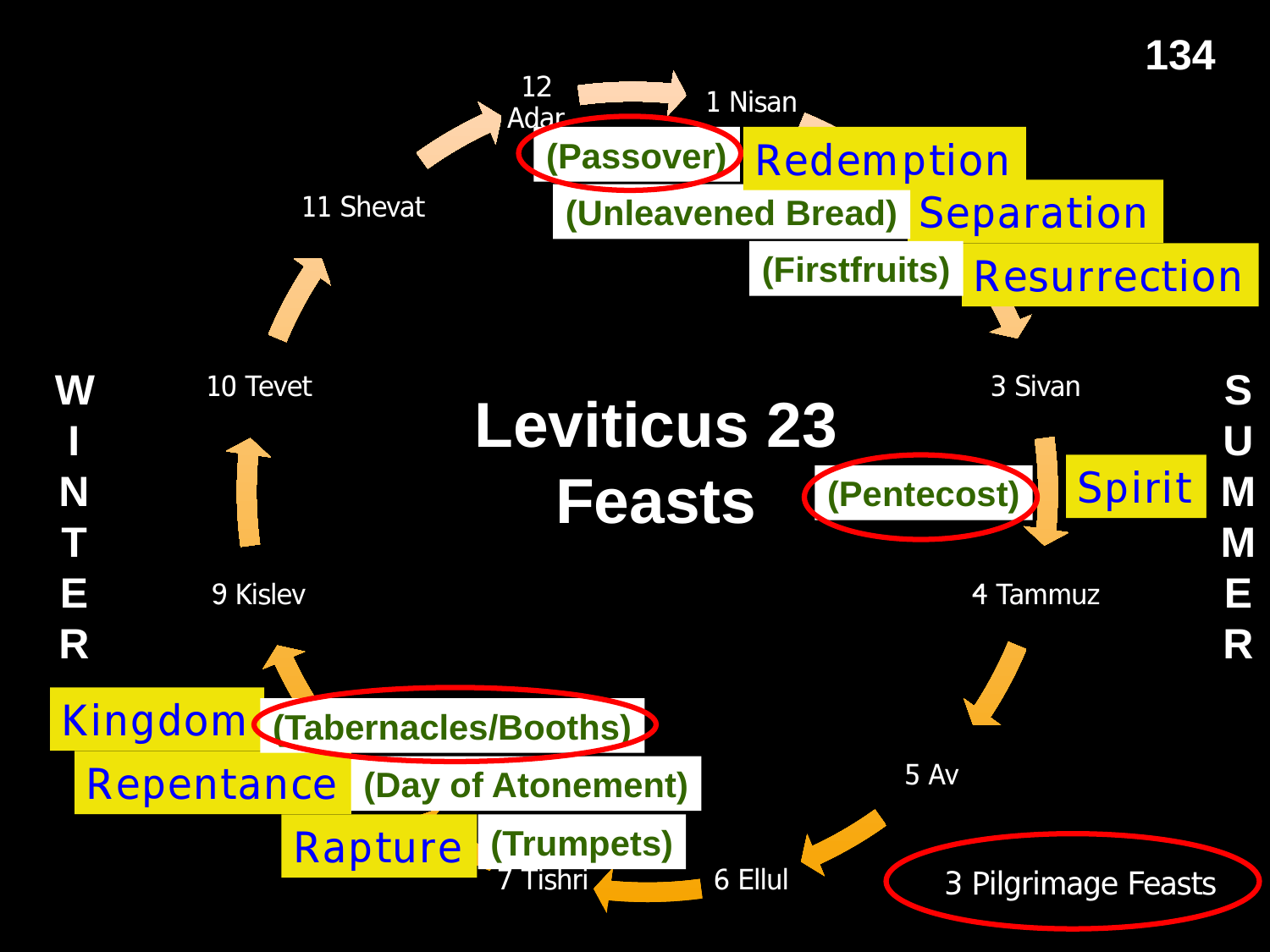

134
1 Nisan
2 Iyar
3 Sivan
4 Tammuz
5 Av
6 Ellul
7 Tishri
8 Cheshvan
9 Kislev
10 Tevet
11 Shevat
12 Adar

(Passover)
Redemption
Separation
(Unleavened Bread)
(Firstfruits)
Resurrection

# Leviticus 23 Feasts
WINTER
SUMMER

Spirit
(Pentecost)
Kingdom

(Tabernacles/Booths)
Repentance
(Day of Atonement)
Rapture
(Trumpets)

3 Pilgrimage Feasts